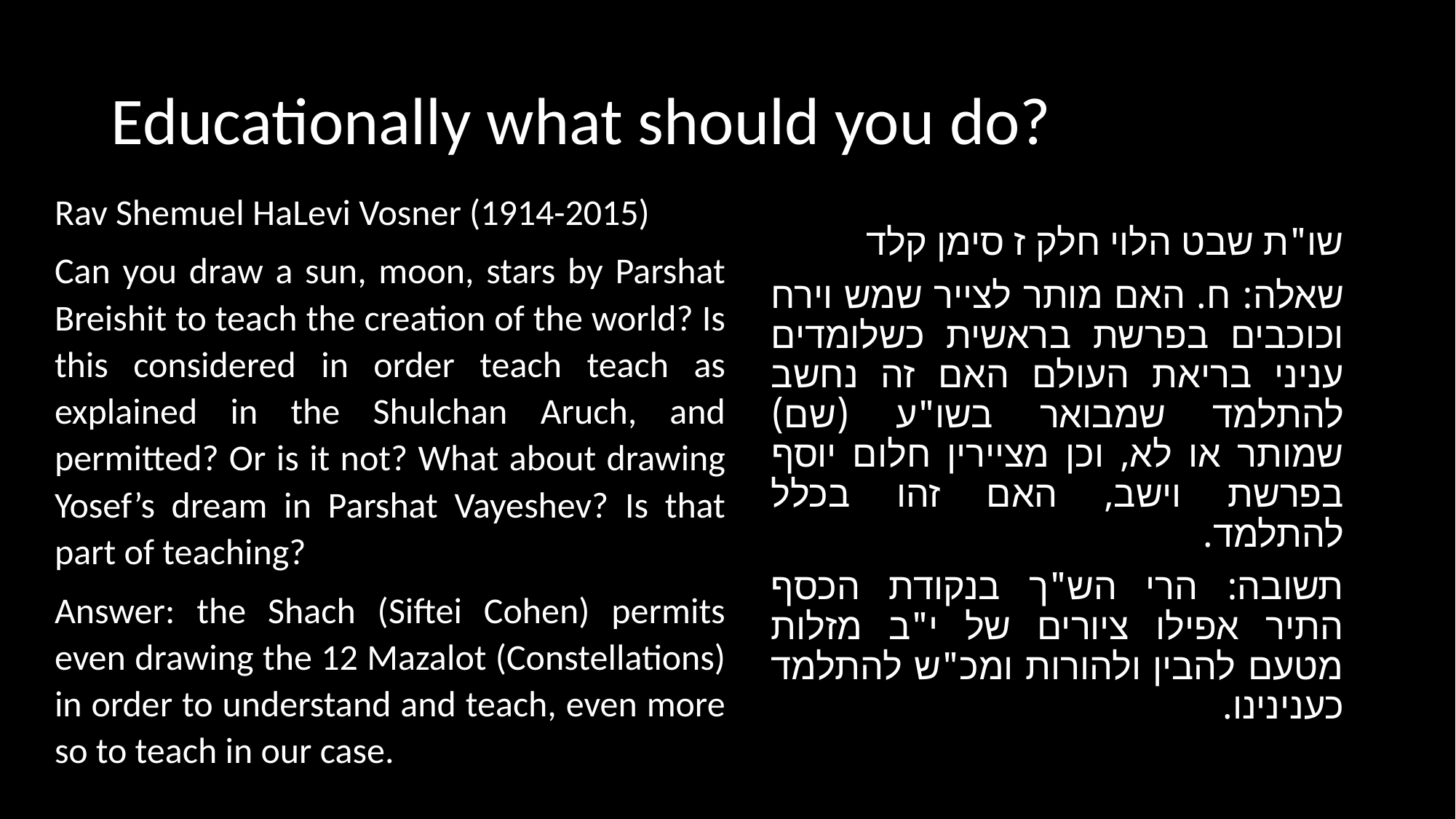

# Educationally what should you do?
Rav Shemuel HaLevi Vosner (1914-2015)
Can you draw a sun, moon, stars by Parshat Breishit to teach the creation of the world? Is this considered in order teach teach as explained in the Shulchan Aruch, and permitted? Or is it not? What about drawing Yosef’s dream in Parshat Vayeshev? Is that part of teaching?
Answer: the Shach (Siftei Cohen) permits even drawing the 12 Mazalot (Constellations) in order to understand and teach, even more so to teach in our case.
שו"ת שבט הלוי חלק ז סימן קלד
שאלה: ח. האם מותר לצייר שמש וירח וכוכבים בפרשת בראשית כשלומדים עניני בריאת העולם האם זה נחשב להתלמד שמבואר בשו"ע (שם) שמותר או לא, וכן מציירין חלום יוסף בפרשת וישב, האם זהו בכלל להתלמד.
תשובה: הרי הש"ך בנקודת הכסף התיר אפילו ציורים של י"ב מזלות מטעם להבין ולהורות ומכ"ש להתלמד כענינינו.